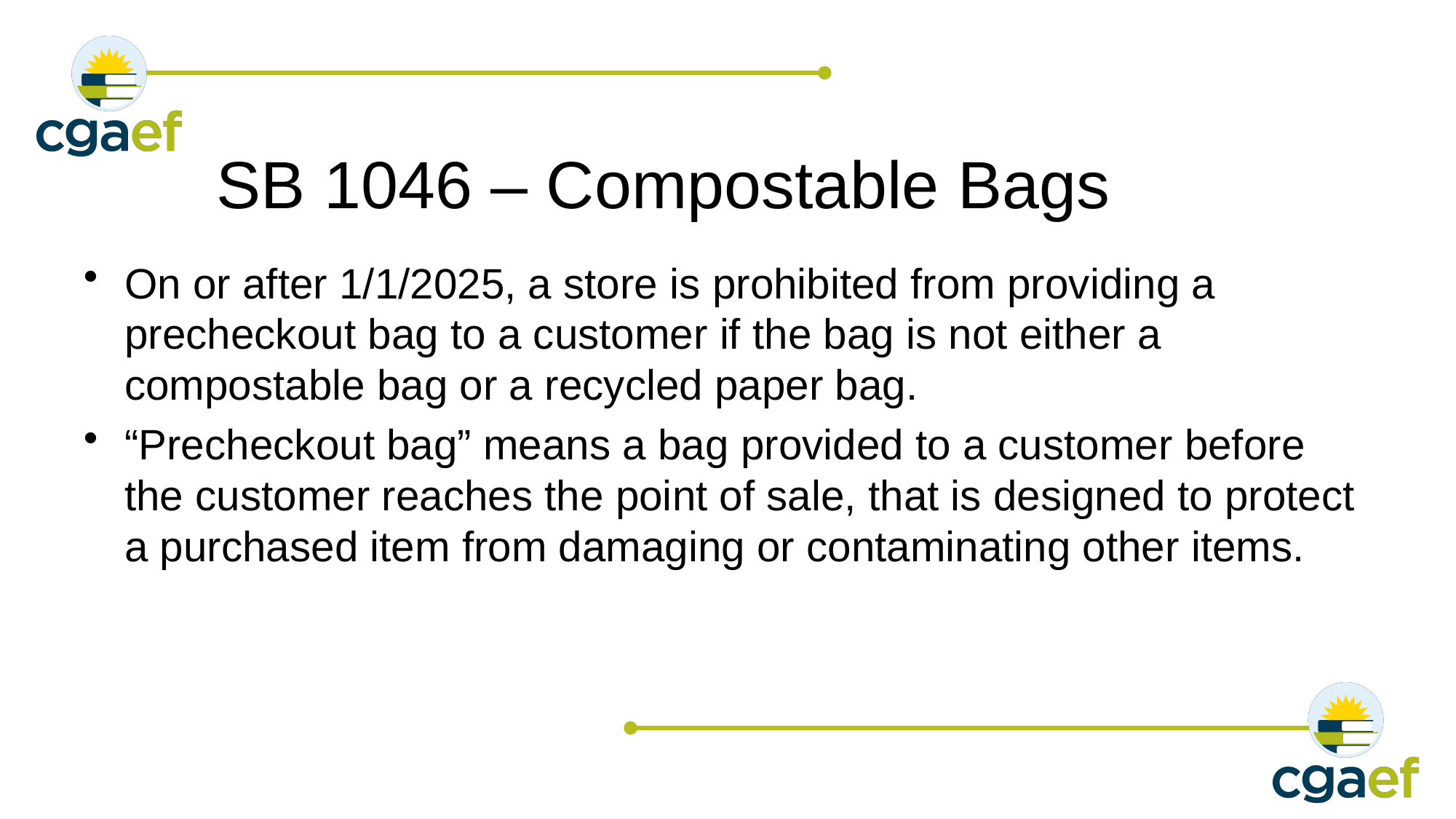

# SB 1046 – Compostable Bags

On or after 1/1/2025, a store is prohibited from providing a precheckout bag to a customer if the bag is not either a compostable bag or a recycled paper bag.
“Precheckout bag” means a bag provided to a customer before the customer reaches the point of sale, that is designed to protect a purchased item from damaging or contaminating other items.